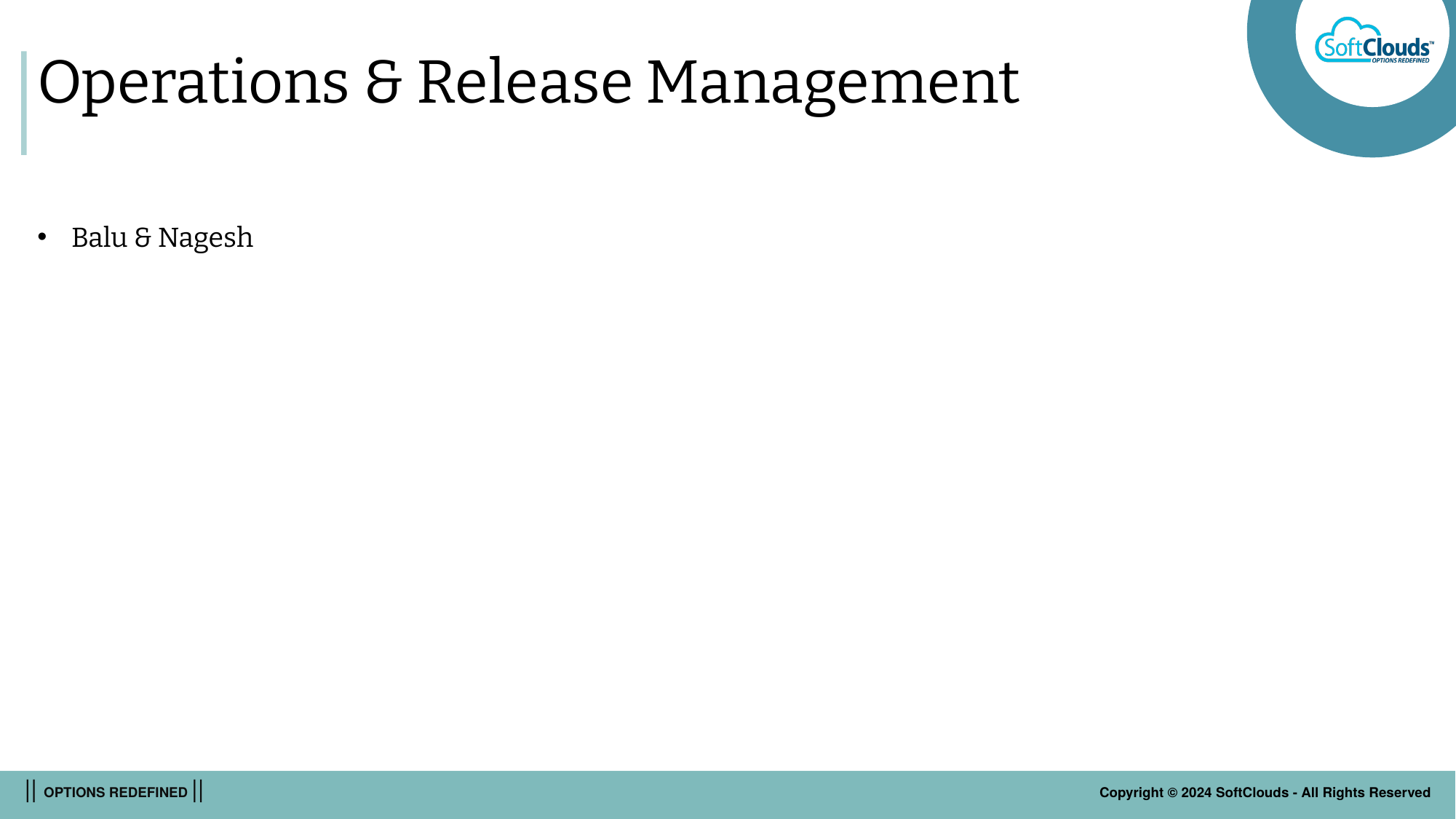

# Operations & Release Management
Balu & Nagesh